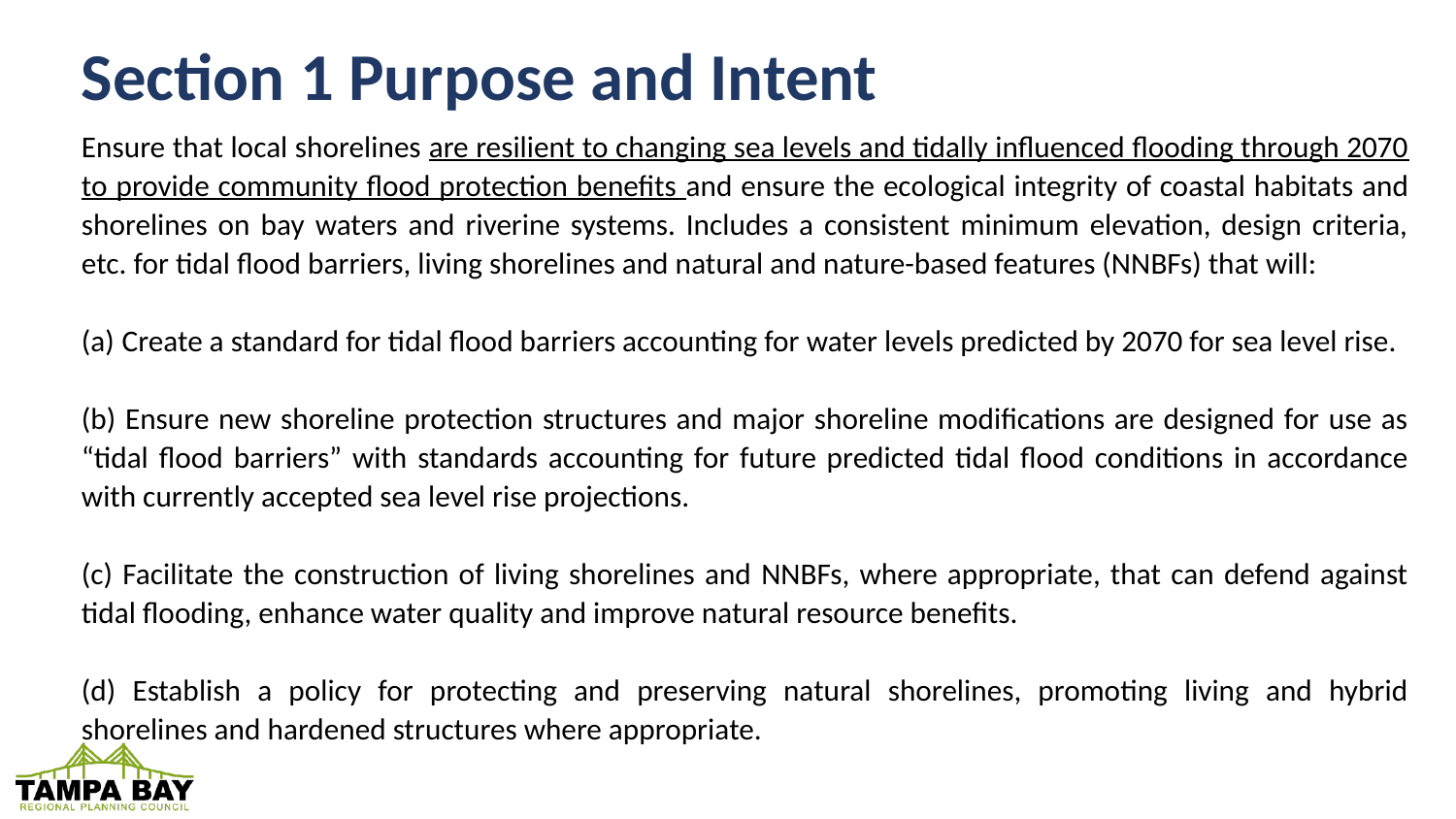

# Section 1 Purpose and Intent
Ensure that local shorelines are resilient to changing sea levels and tidally influenced flooding through 2070 to provide community flood protection benefits and ensure the ecological integrity of coastal habitats and shorelines on bay waters and riverine systems. Includes a consistent minimum elevation, design criteria, etc. for tidal flood barriers, living shorelines and natural and nature-based features (NNBFs) that will:

Create a standard for tidal flood barriers accounting for water levels predicted by 2070 for sea level rise.

(b) Ensure new shoreline protection structures and major shoreline modifications are designed for use as “tidal flood barriers” with standards accounting for future predicted tidal flood conditions in accordance with currently accepted sea level rise projections.

(c) Facilitate the construction of living shorelines and NNBFs, where appropriate, that can defend against tidal flooding, enhance water quality and improve natural resource benefits.

(d) Establish a policy for protecting and preserving natural shorelines, promoting living and hybrid shorelines and hardened structures where appropriate.